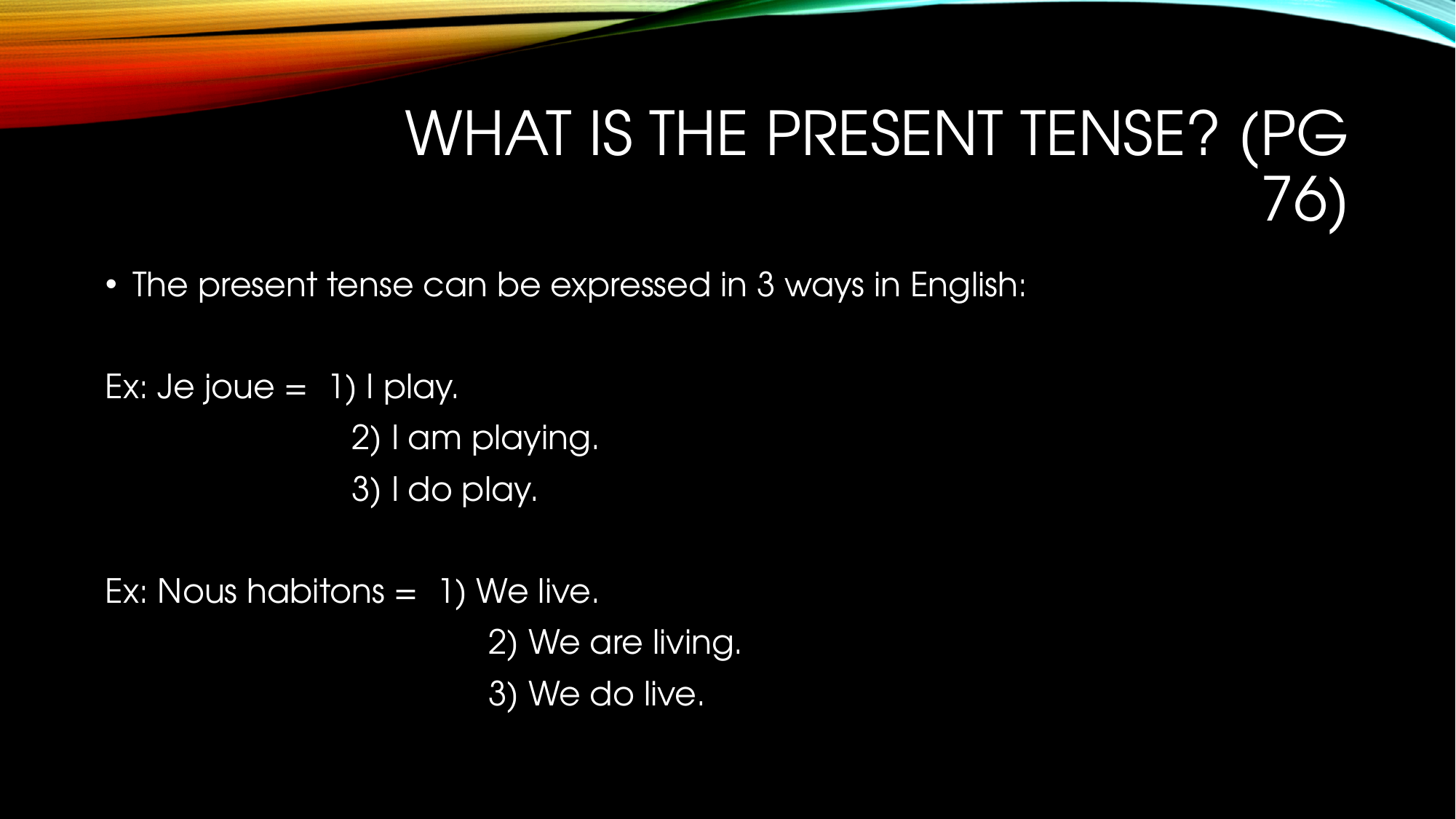

# What is the present tense? (pg 76)
The present tense can be expressed in 3 ways in English:

Ex: Je joue =  1) I play.
		   2) I am playing.
		   3) I do play.

Ex: Nous habitons =  1) We live.
			      2) We are living.
			      3) We do live.